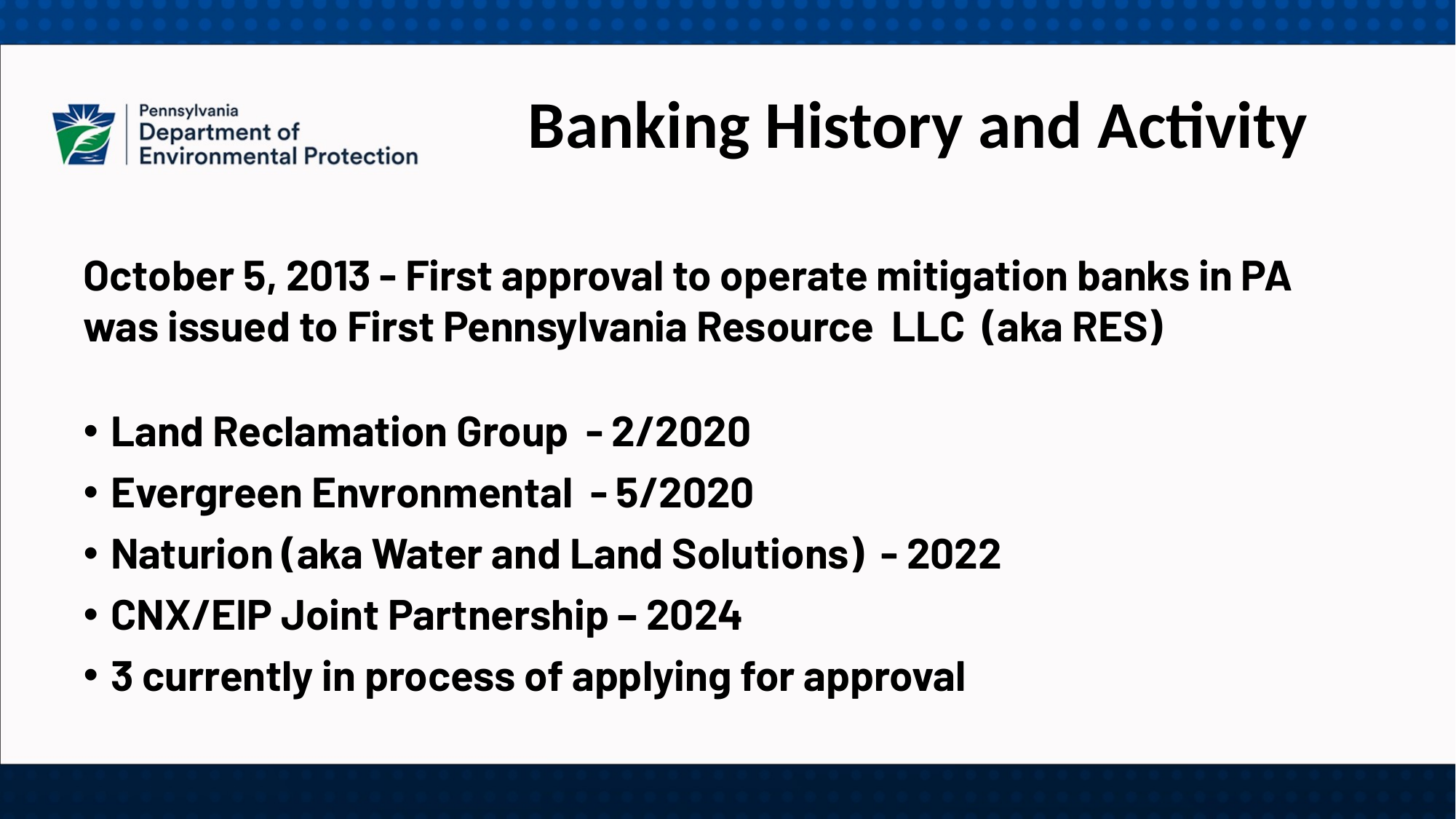

Banking History and Activity
October 5, 2013 - First approval to operate mitigation banks in PA was issued to First Pennsylvania Resource  LLC  (aka RES)

Land Reclamation Group  - 2/2020
Evergreen Envronmental  - 5/2020
Naturion (aka Water and Land Solutions)  - 2022
CNX/EIP Joint Partnership – 2024
3 currently in process of applying for approval